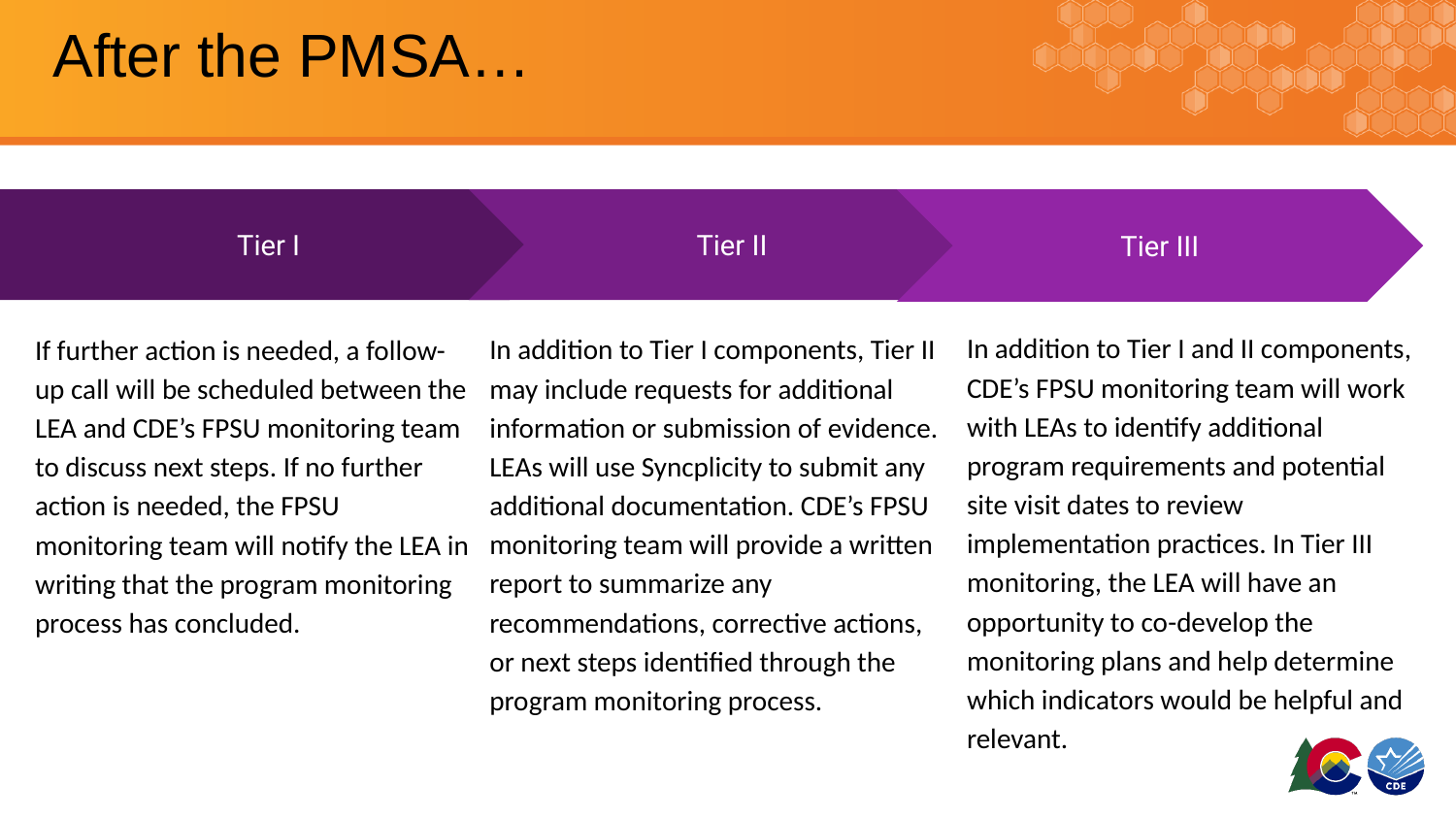

# After the PMSA…

Tier III
In addition to Tier I and II components, CDE’s FPSU monitoring team will work with LEAs to identify additional program requirements and potential site visit dates to review implementation practices. In Tier III monitoring, the LEA will have an opportunity to co-develop the monitoring plans and help determine which indicators would be helpful and relevant.

Tier II
In addition to Tier I components, Tier II may include requests for additional information or submission of evidence. LEAs will use Syncplicity to submit any additional documentation. CDE’s FPSU monitoring team will provide a written report to summarize any recommendations, corrective actions, or next steps identified through the program monitoring process.

Tier I
If further action is needed, a follow-up call will be scheduled between the LEA and CDE’s FPSU monitoring team to discuss next steps. If no further action is needed, the FPSU monitoring team will notify the LEA in writing that the program monitoring process has concluded.